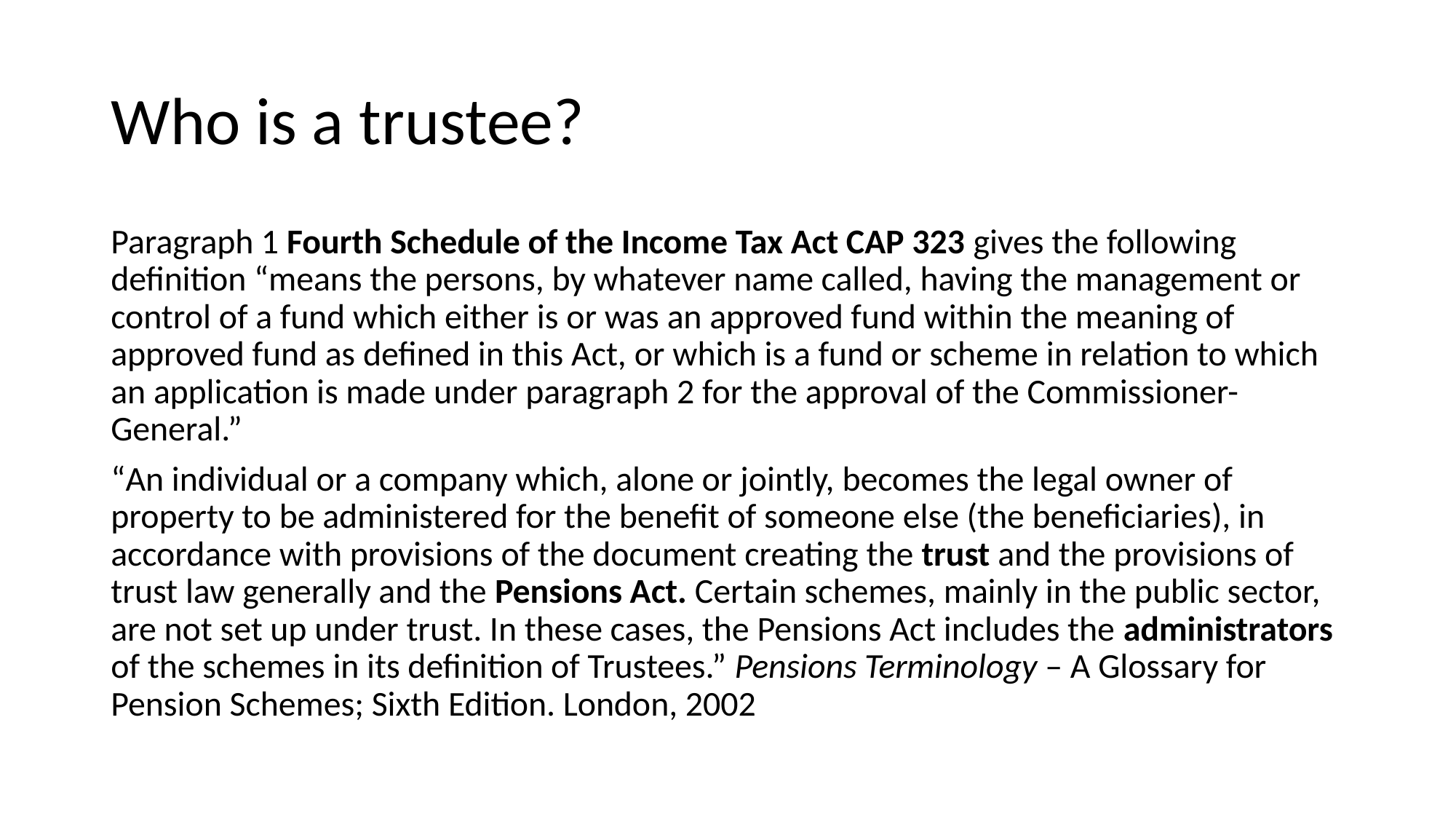

# Who is a trustee?
Paragraph 1 Fourth Schedule of the Income Tax Act CAP 323 gives the following definition “means the persons, by whatever name called, having the management or control of a fund which either is or was an approved fund within the meaning of approved fund as defined in this Act, or which is a fund or scheme in relation to which an application is made under paragraph 2 for the approval of the Commissioner-General.”
“An individual or a company which, alone or jointly, becomes the legal owner of property to be administered for the benefit of someone else (the beneficiaries), in accordance with provisions of the document creating the trust and the provisions of trust law generally and the Pensions Act. Certain schemes, mainly in the public sector, are not set up under trust. In these cases, the Pensions Act includes the administrators of the schemes in its definition of Trustees.” Pensions Terminology – A Glossary for Pension Schemes; Sixth Edition. London, 2002